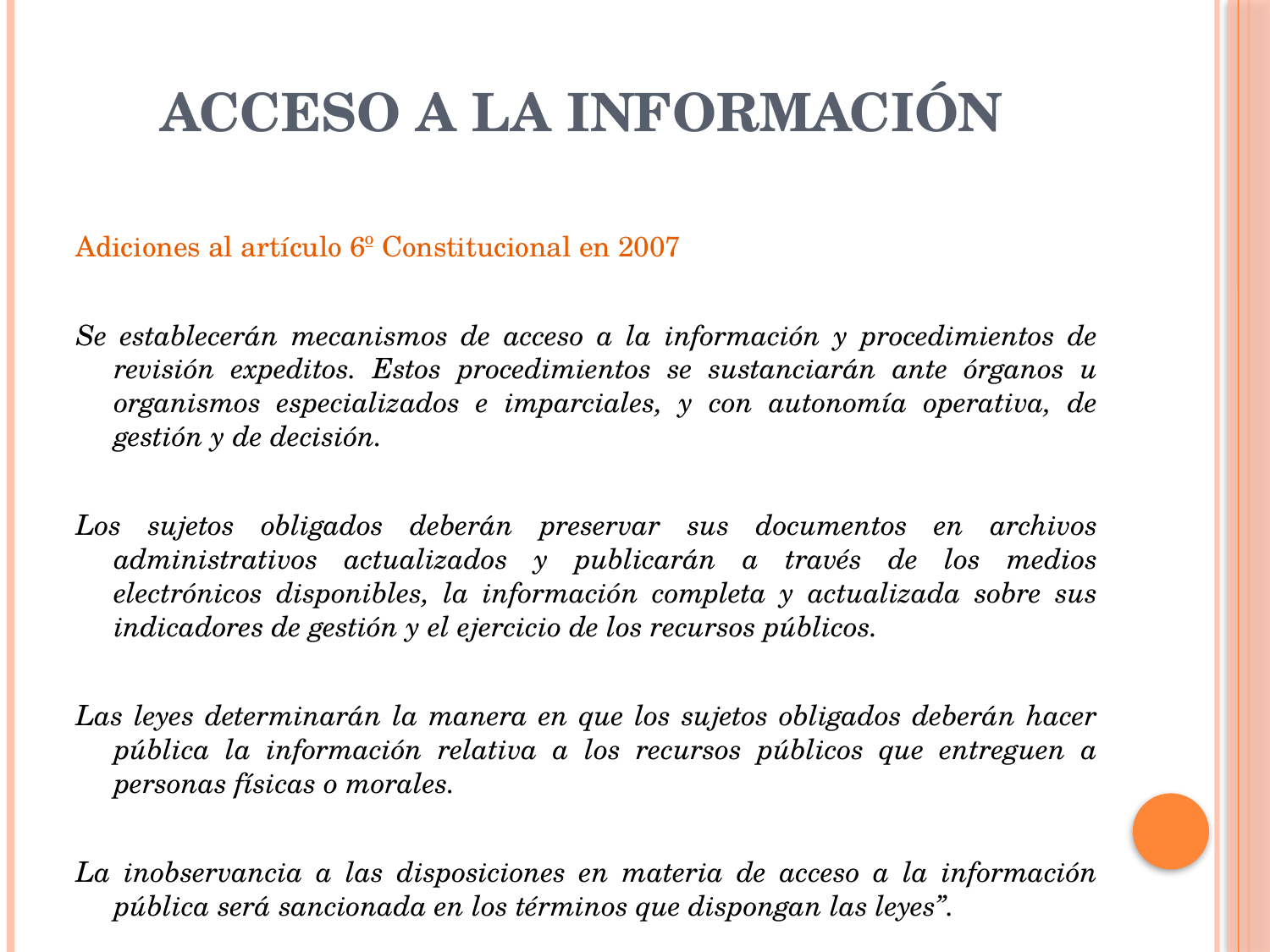

# Acceso a la información
Adiciones al artículo 6º Constitucional en 2007

Se establecerán mecanismos de acceso a la información y procedimientos de revisión expeditos. Estos procedimientos se sustanciarán ante órganos u organismos especializados e imparciales, y con autonomía operativa, de gestión y de decisión.

Los sujetos obligados deberán preservar sus documentos en archivos administrativos actualizados y publicarán a través de los medios electrónicos disponibles, la información completa y actualizada sobre sus indicadores de gestión y el ejercicio de los recursos públicos.

Las leyes determinarán la manera en que los sujetos obligados deberán hacer pública la información relativa a los recursos públicos que entreguen a personas físicas o morales.

La inobservancia a las disposiciones en materia de acceso a la información pública será sancionada en los términos que dispongan las leyes”.